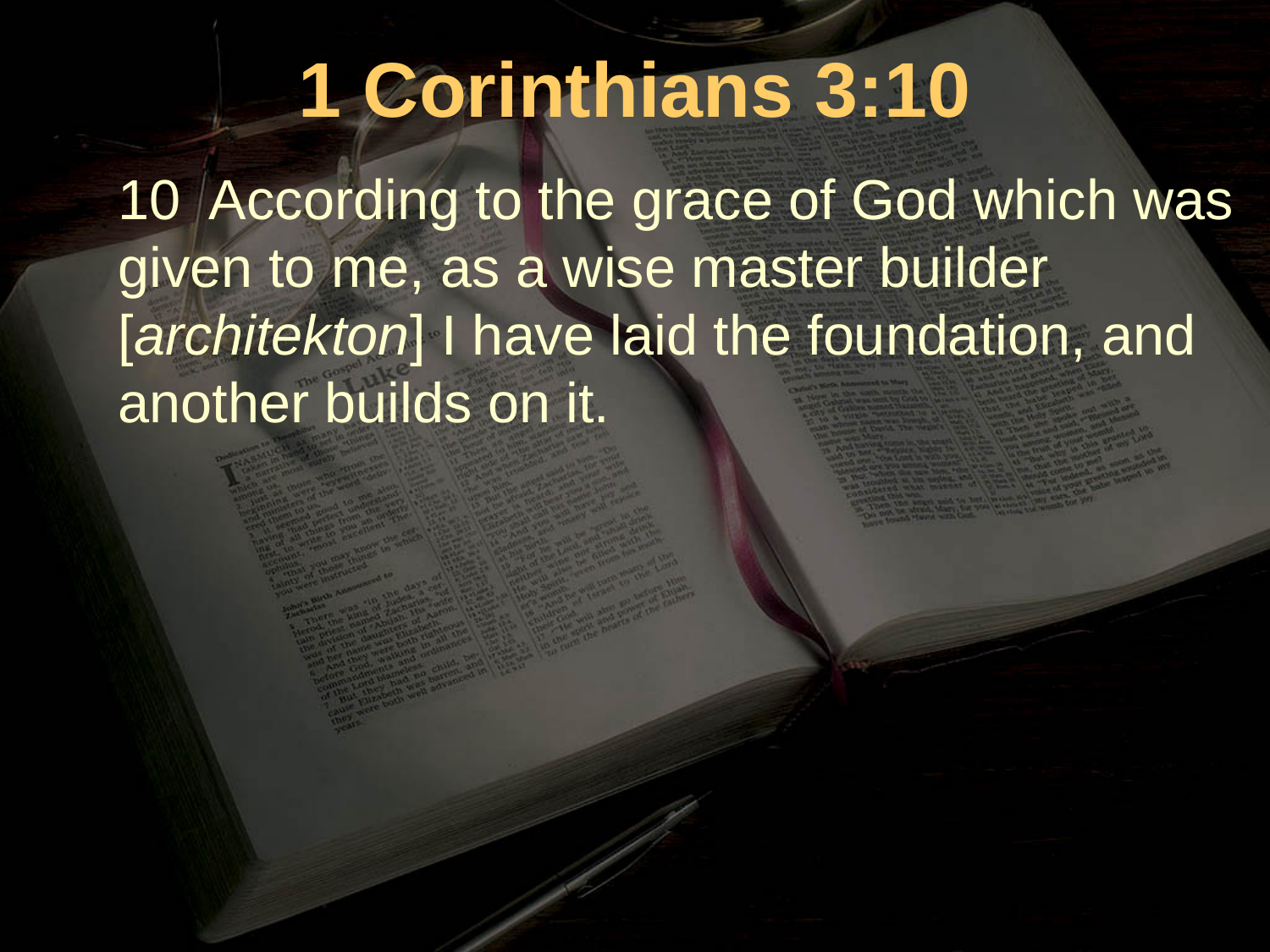

1 Corinthians 3:10
10  According to the grace of God which was given to me, as a wise master builder [architekton] I have laid the foundation, and another builds on it.